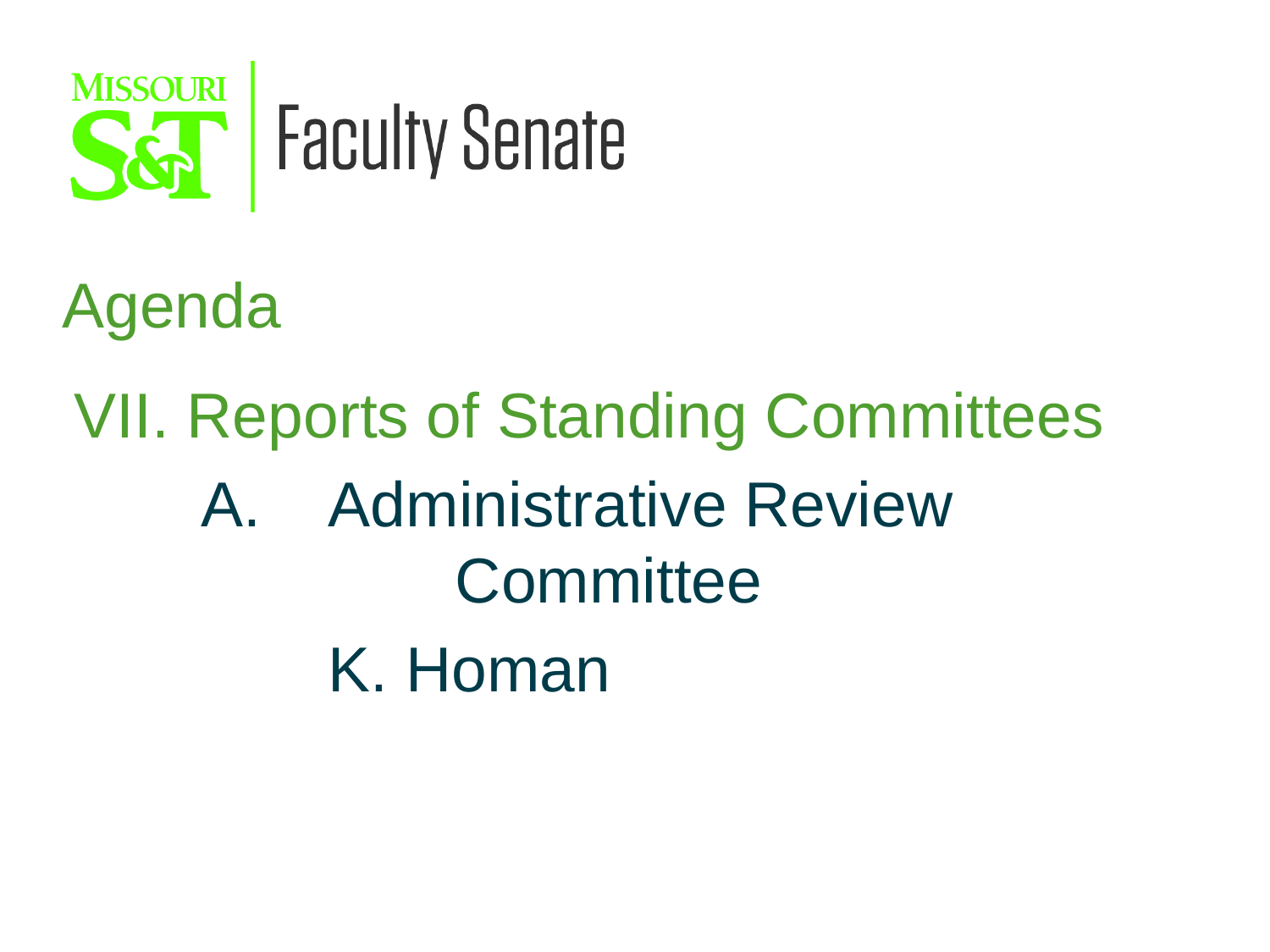

Agenda
VII. Reports of Standing Committees
	A.	Administrative Review 			  		Committee
		K. Homan